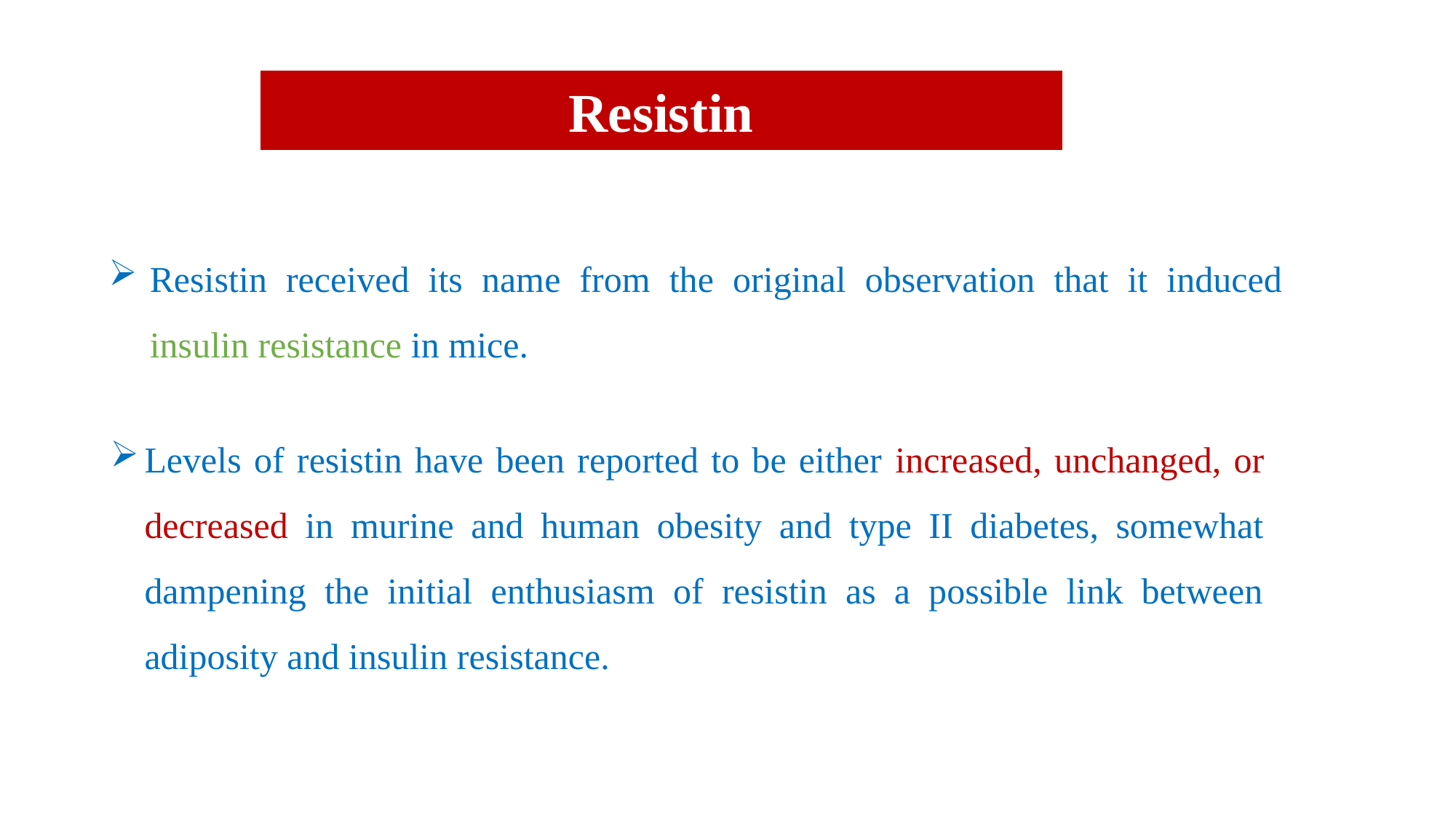

Resistin
Resistin received its name from the original observation that it induced insulin resistance in mice.
Levels of resistin have been reported to be either increased, unchanged, or decreased in murine and human obesity and type II diabetes, somewhat dampening the initial enthusiasm of resistin as a possible link between adiposity and insulin resistance.